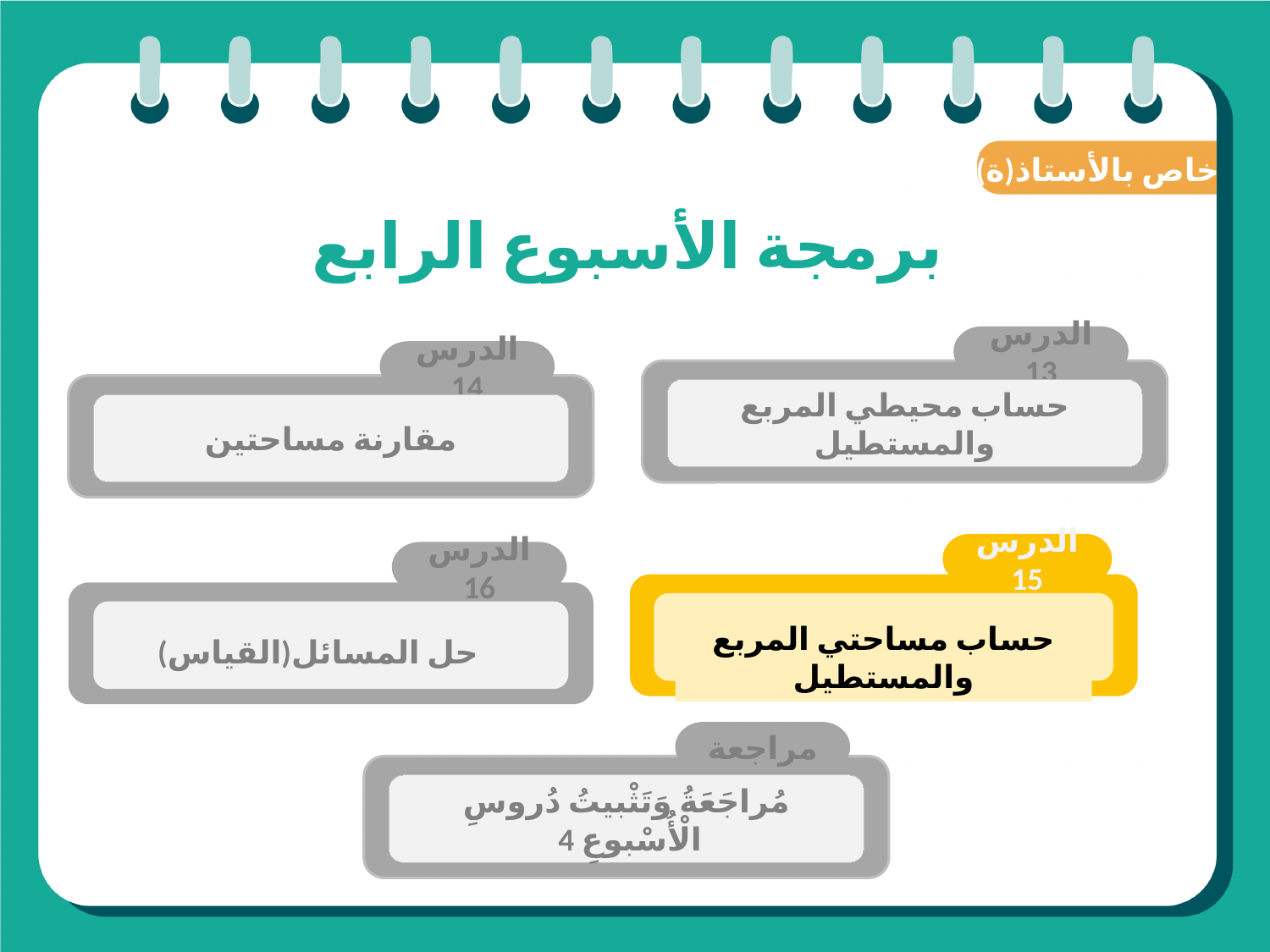

(ة)خاص بالأستاذ
برمجة الأسبوع الرابع
الدرس 13

حساب محيطي المربع والمستطيل
الدرس 14

مقارنة مساحتين
الدرس 15

الدرس 16

حساب مساحتي المربع والمستطيل
حل المسائل(القياس)
مراجعة

مُراجَعَةُ وَتَثْبيتُ دُروسِ الْأُسْبوعِ 4